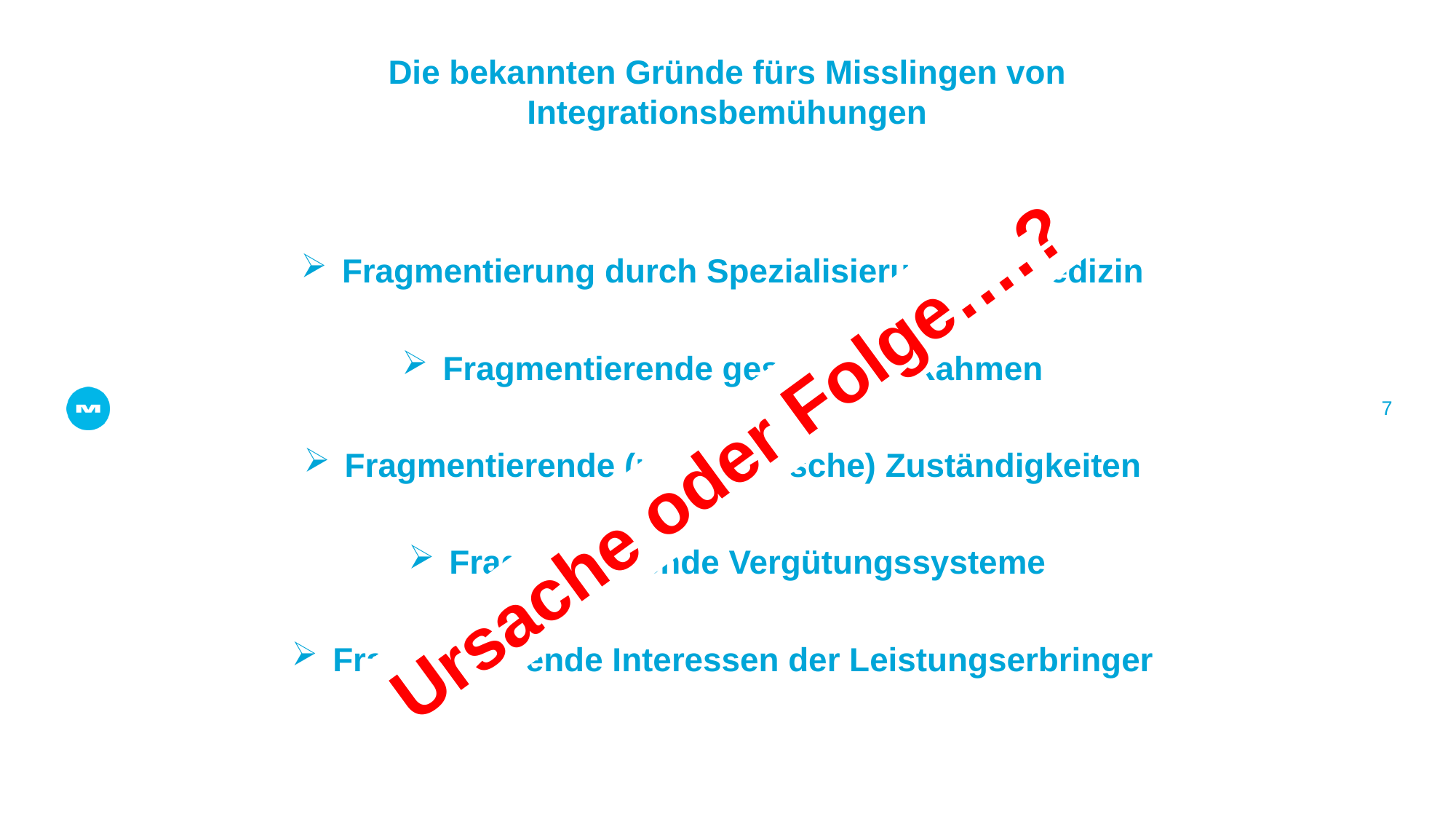

# Die bekannten Gründe fürs Misslingen von Integrationsbemühungen
Fragmentierung durch Spezialisierung der Medizin
Fragmentierende gesetzliche Rahmen
Fragmentierende (regulatorische) Zuständigkeiten
Fragmentierende Vergütungssysteme
Fragmentierende Interessen der Leistungserbringer
7
Ursache oder Folge….?